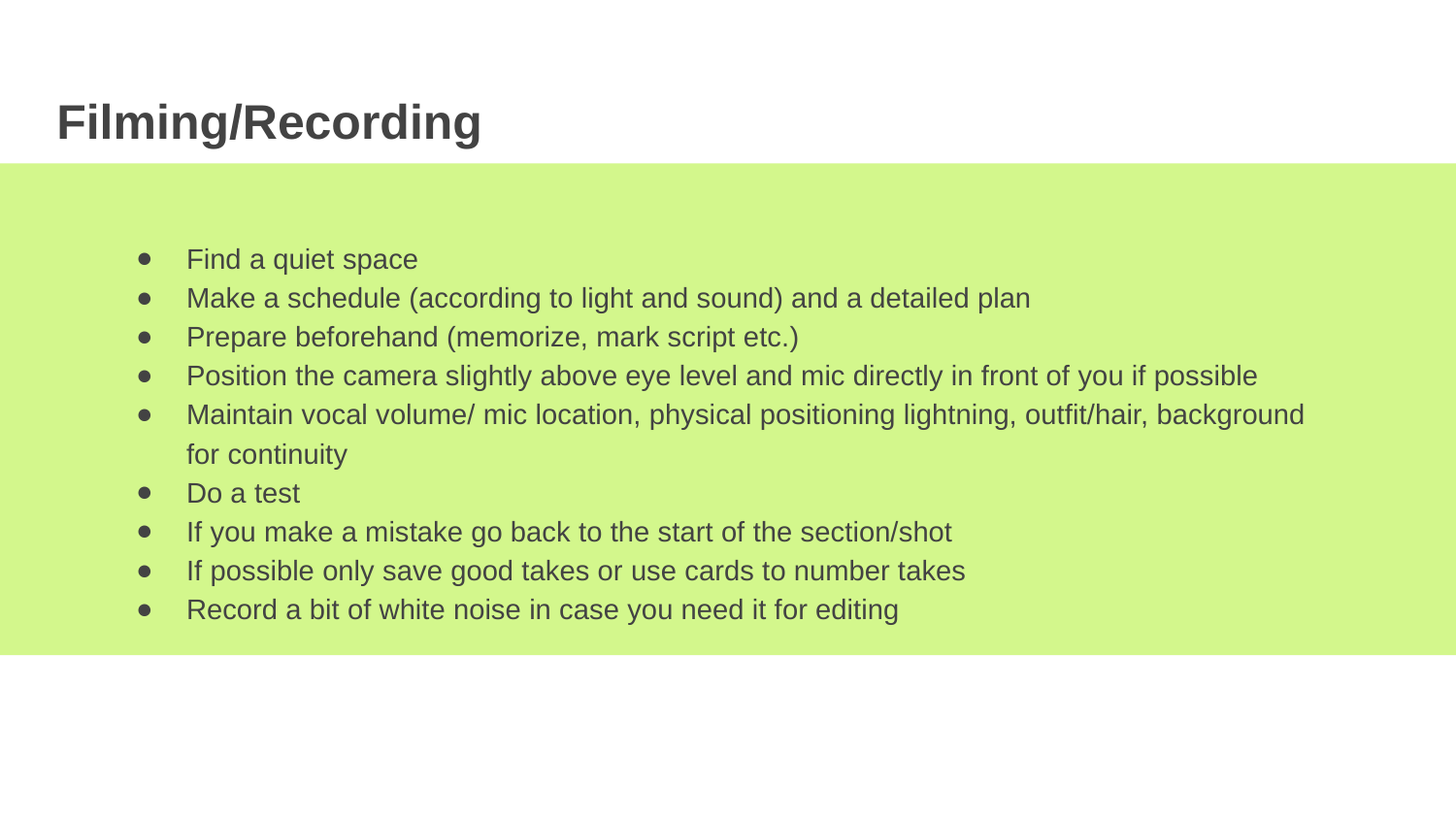

# Filming/Recording

Find a quiet space
Make a schedule (according to light and sound) and a detailed plan
Prepare beforehand (memorize, mark script etc.)
Position the camera slightly above eye level and mic directly in front of you if possible
Maintain vocal volume/ mic location, physical positioning lightning, outfit/hair, background for continuity
Do a test
If you make a mistake go back to the start of the section/shot
If possible only save good takes or use cards to number takes
Record a bit of white noise in case you need it for editing